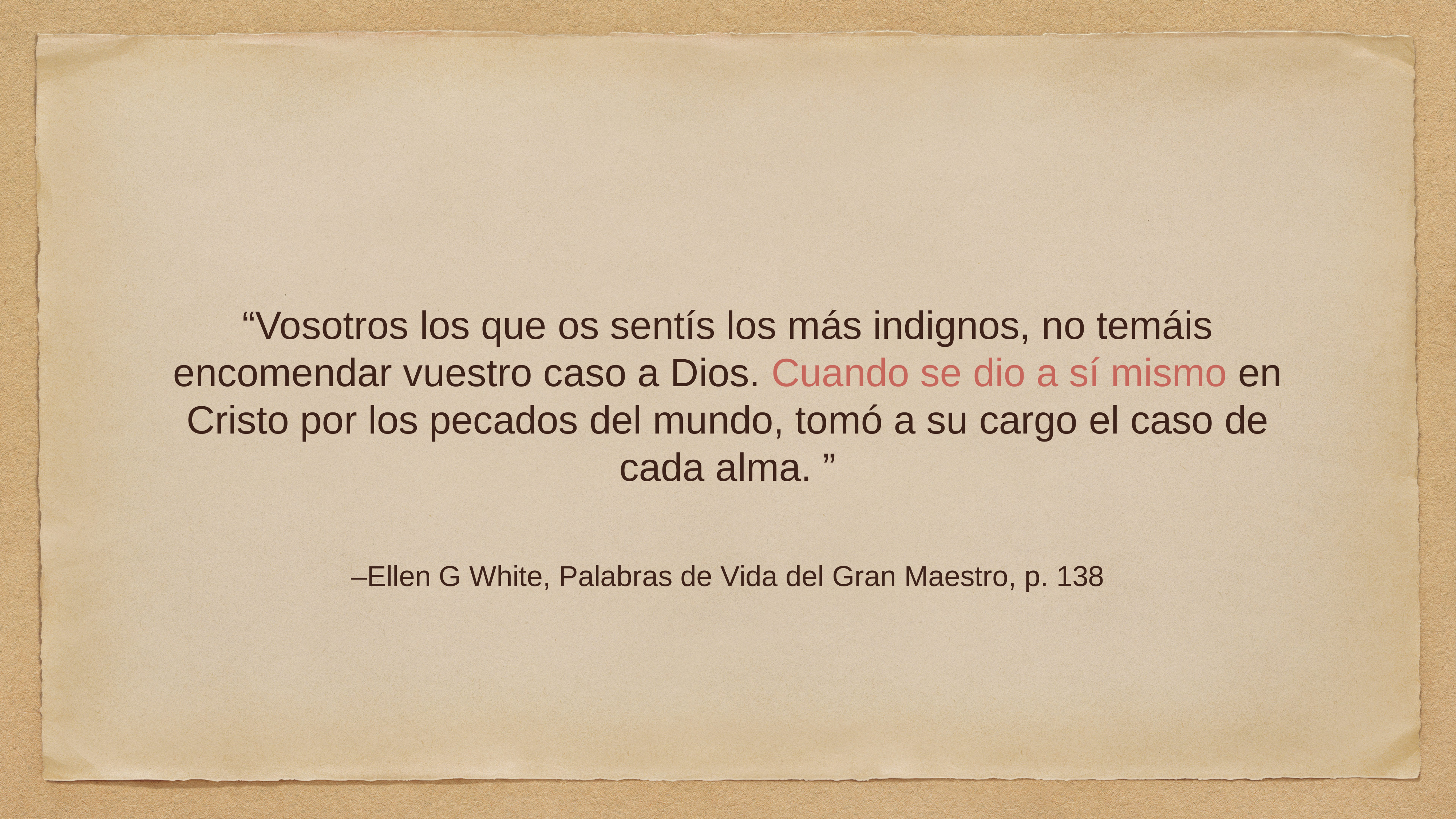

“Vosotros los que os sentís los más indignos, no temáis encomendar vuestro caso a Dios. Cuando se dio a sí mismo en Cristo por los pecados del mundo, tomó a su cargo el caso de cada alma. ”
–Ellen G White, Palabras de Vida del Gran Maestro, p. 138